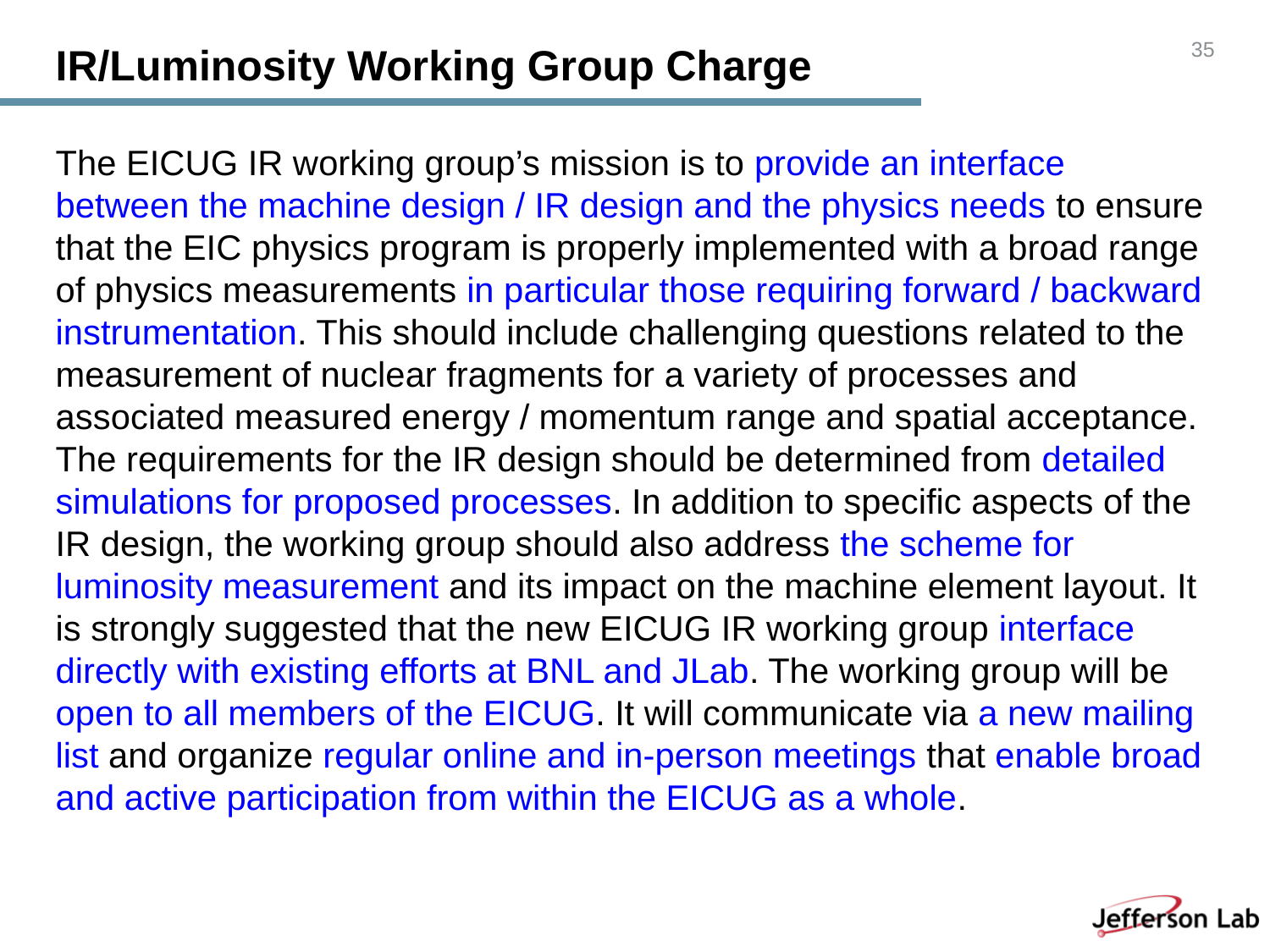

35
# IR/Luminosity Working Group Charge
The EICUG IR working group’s mission is to provide an interface between the machine design / IR design and the physics needs to ensure that the EIC physics program is properly implemented with a broad range of physics measurements in particular those requiring forward / backward instrumentation. This should include challenging questions related to the measurement of nuclear fragments for a variety of processes and associated measured energy / momentum range and spatial acceptance. The requirements for the IR design should be determined from detailed simulations for proposed processes. In addition to specific aspects of the IR design, the working group should also address the scheme for luminosity measurement and its impact on the machine element layout. It is strongly suggested that the new EICUG IR working group interface directly with existing efforts at BNL and JLab. The working group will be open to all members of the EICUG. It will communicate via a new mailing list and organize regular online and in-person meetings that enable broad and active participation from within the EICUG as a whole.